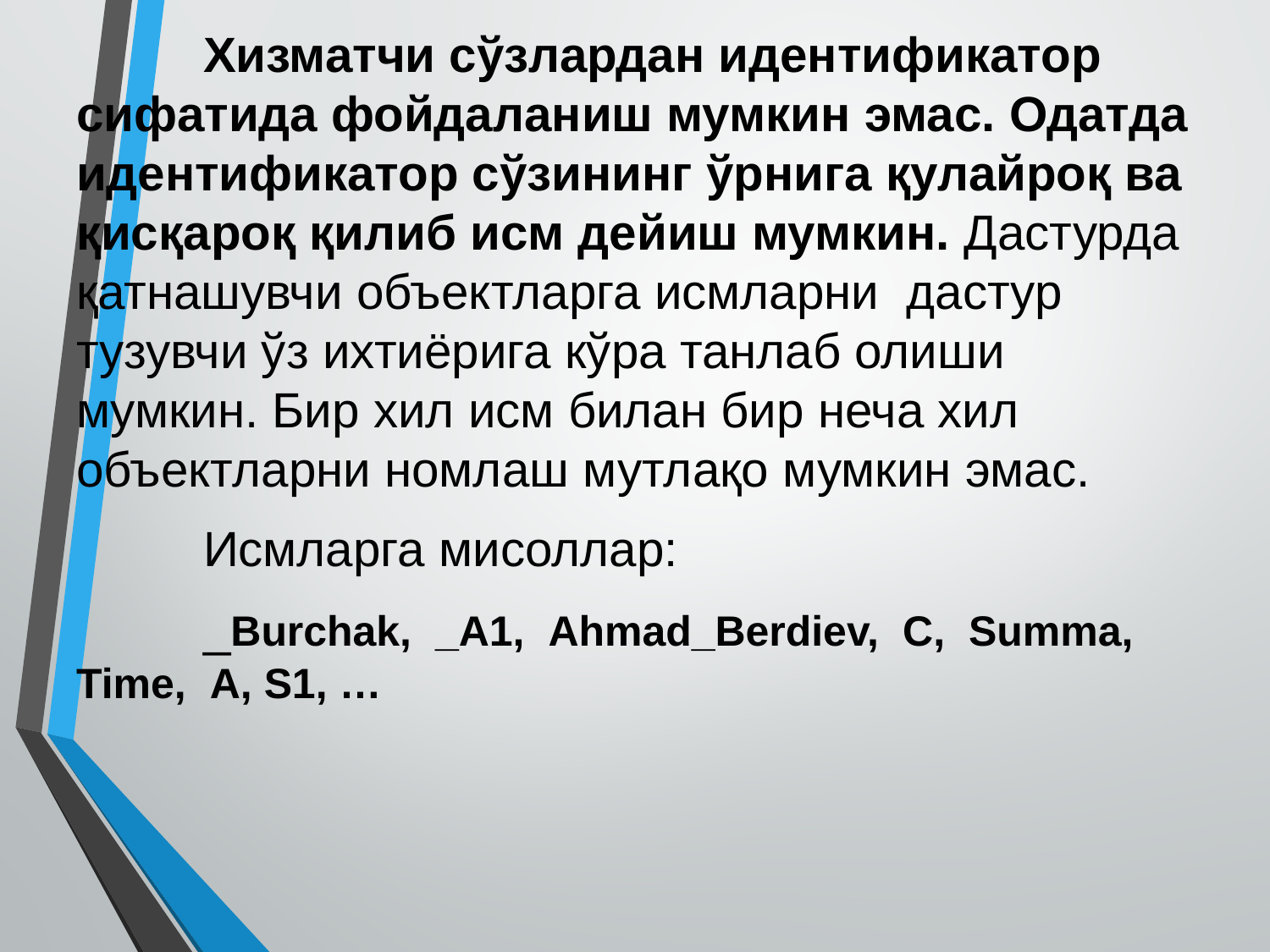

# Хизматчи сўзлардан идентификатор сифатида фойдаланиш мумкин эмас. Одатда идентификатор сўзининг ўрнига қулайроқ ва қисқароқ қилиб исм дейиш мумкин. Дастурда қатнашувчи объектларга исмларни  дастур тузувчи ўз ихтиёрига кўра танлаб олиши мумкин. Бир хил исм билан бир неча хил объектларни номлаш мутлақо мумкин эмас.
	Исмларга мисоллар:
	_Burchak,  _A1,  Ahmad_Berdiev,  C,  Summa,  Time,  A, S1, …